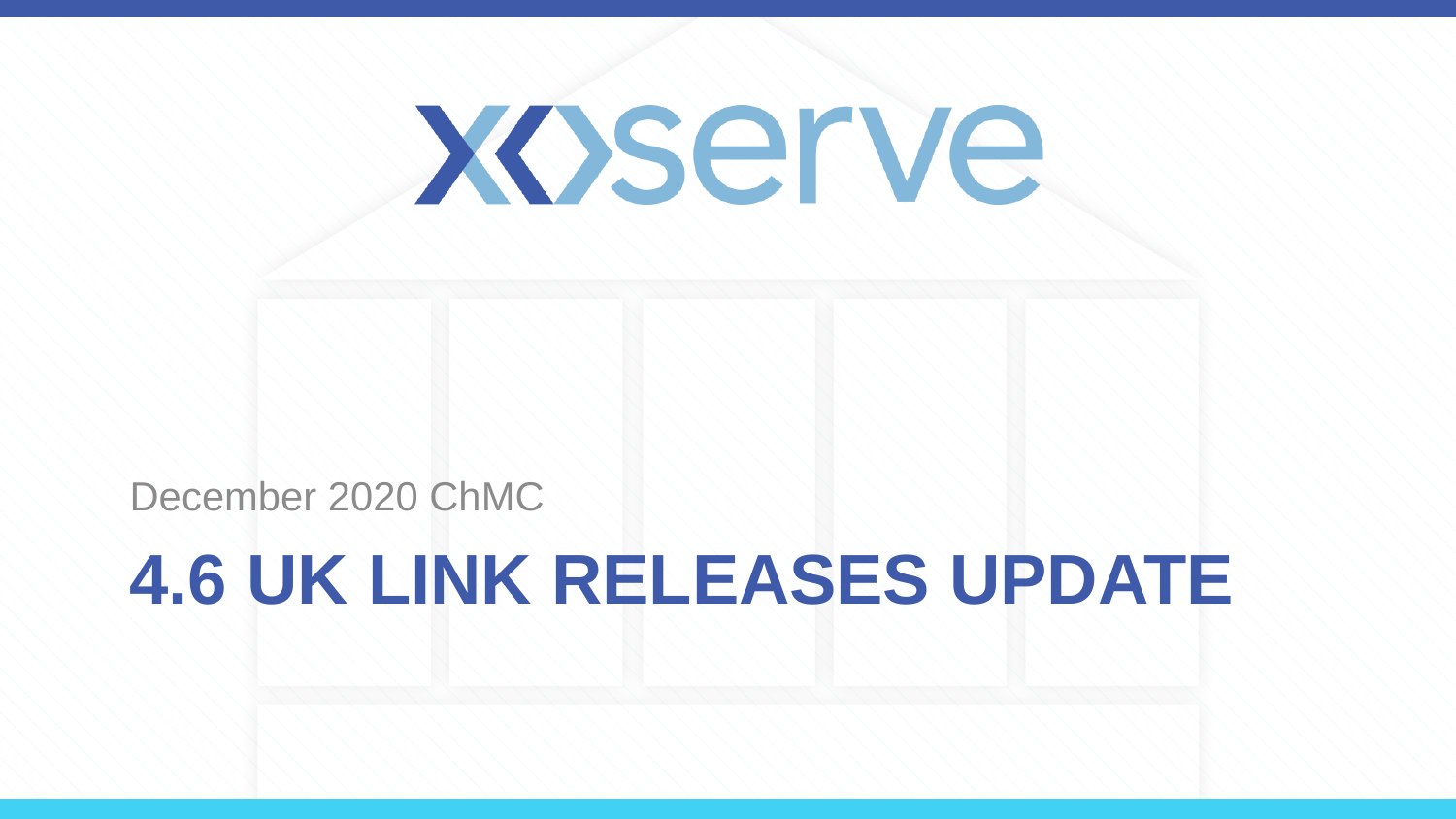

December 2020 ChMC
# 4.6 UK Link Releases Update